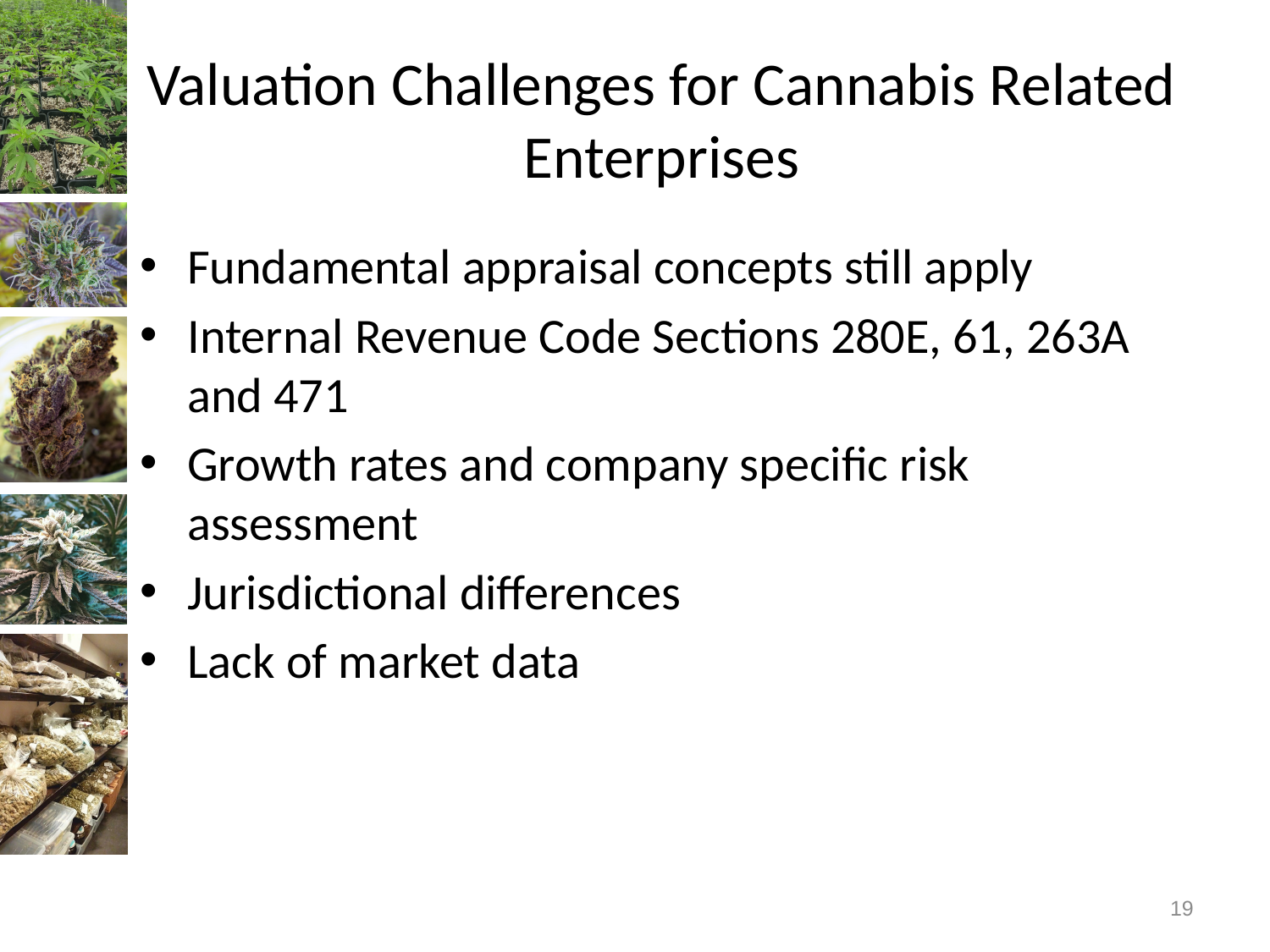

# Valuation Challenges for Cannabis Related Enterprises
Fundamental appraisal concepts still apply
Internal Revenue Code Sections 280E, 61, 263A and 471
Growth rates and company specific risk assessment
Jurisdictional differences
Lack of market data
19